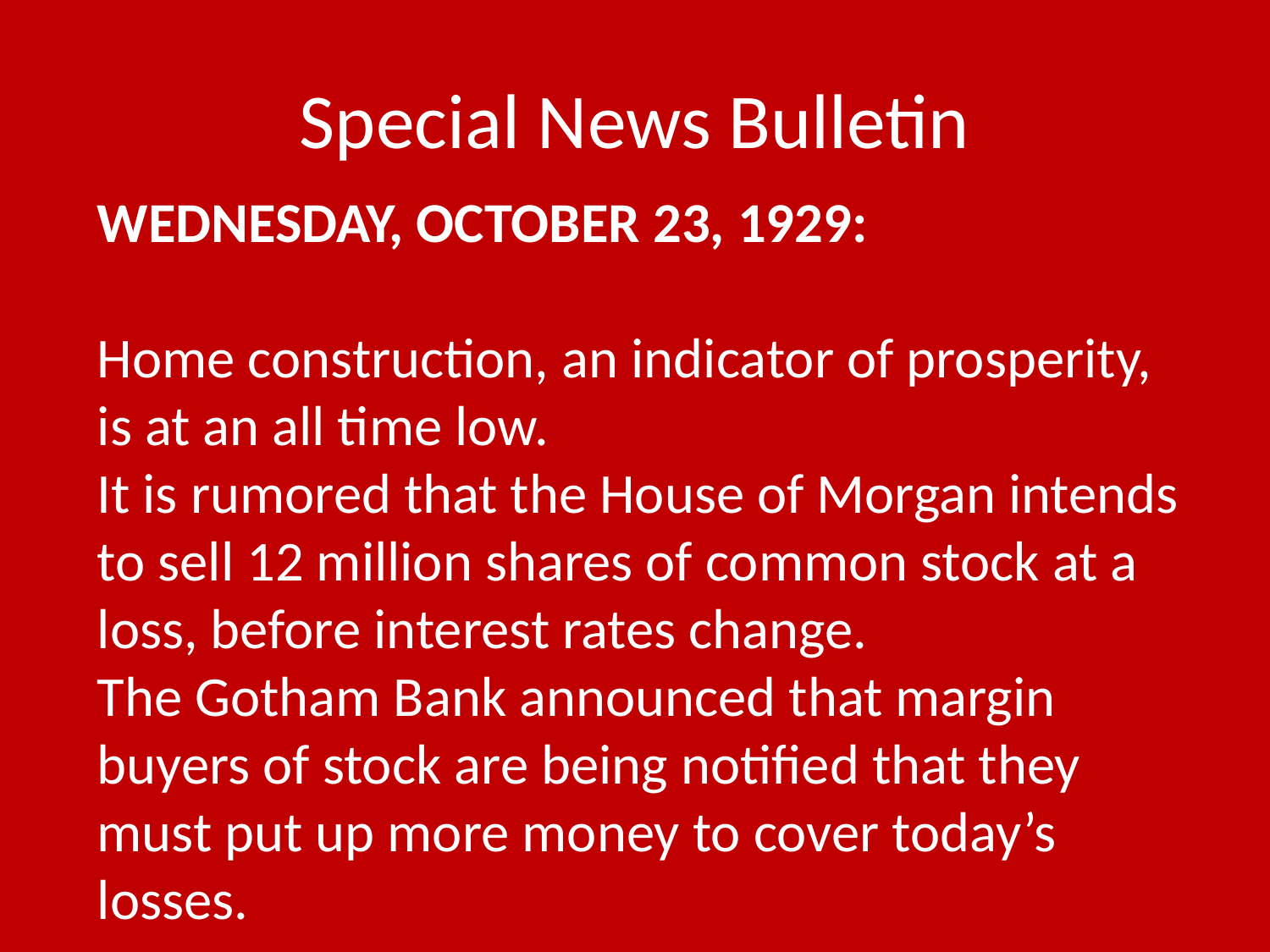

# Special News Bulletin
WEDNESDAY, OCTOBER 23, 1929:

Home construction, an indicator of prosperity, is at an all time low.
It is rumored that the House of Morgan intends to sell 12 million shares of common stock at a loss, before interest rates change.
The Gotham Bank announced that margin buyers of stock are being notified that they must put up more money to cover today’s losses.